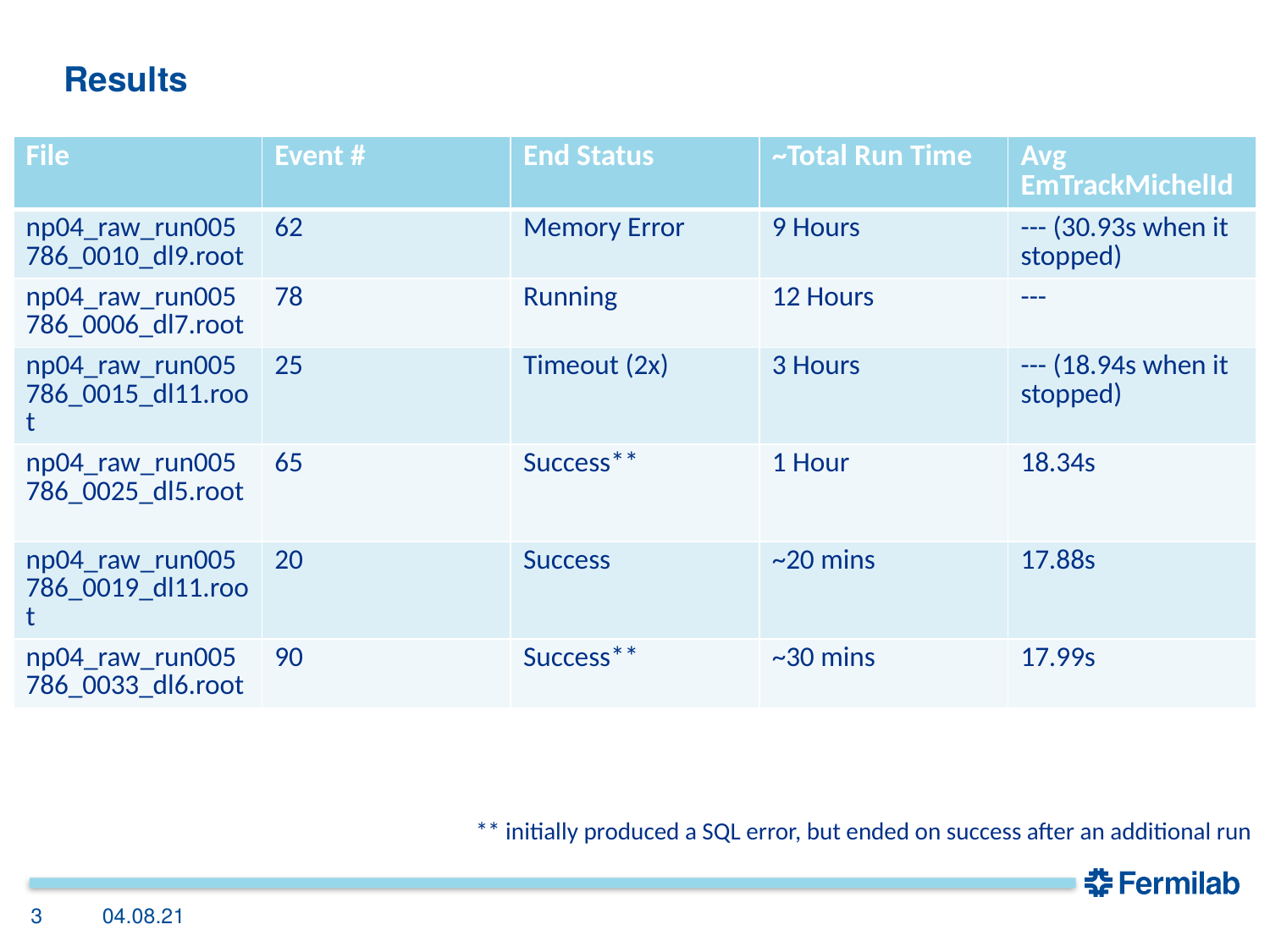

# Results
| File | Event # | End Status | ~Total Run Time | Avg EmTrackMichelId |
| --- | --- | --- | --- | --- |
| np04\_raw\_run005786\_0010\_dl9.root | 62 | Memory Error | 9 Hours | --- (30.93s when it stopped) |
| np04\_raw\_run005786\_0006\_dl7.root | 78 | Running | 12 Hours | --- |
| np04\_raw\_run005786\_0015\_dl11.root | 25 | Timeout (2x) | 3 Hours | --- (18.94s when it stopped) |
| np04\_raw\_run005786\_0025\_dl5.root | 65 | Success\*\* | 1 Hour | 18.34s |
| np04\_raw\_run005786\_0019\_dl11.root | 20 | Success | ~20 mins | 17.88s |
| np04\_raw\_run005786\_0033\_dl6.root | 90 | Success\*\* | ~30 mins | 17.99s |
** initially produced a SQL error, but ended on success after an additional run
3
04.08.21